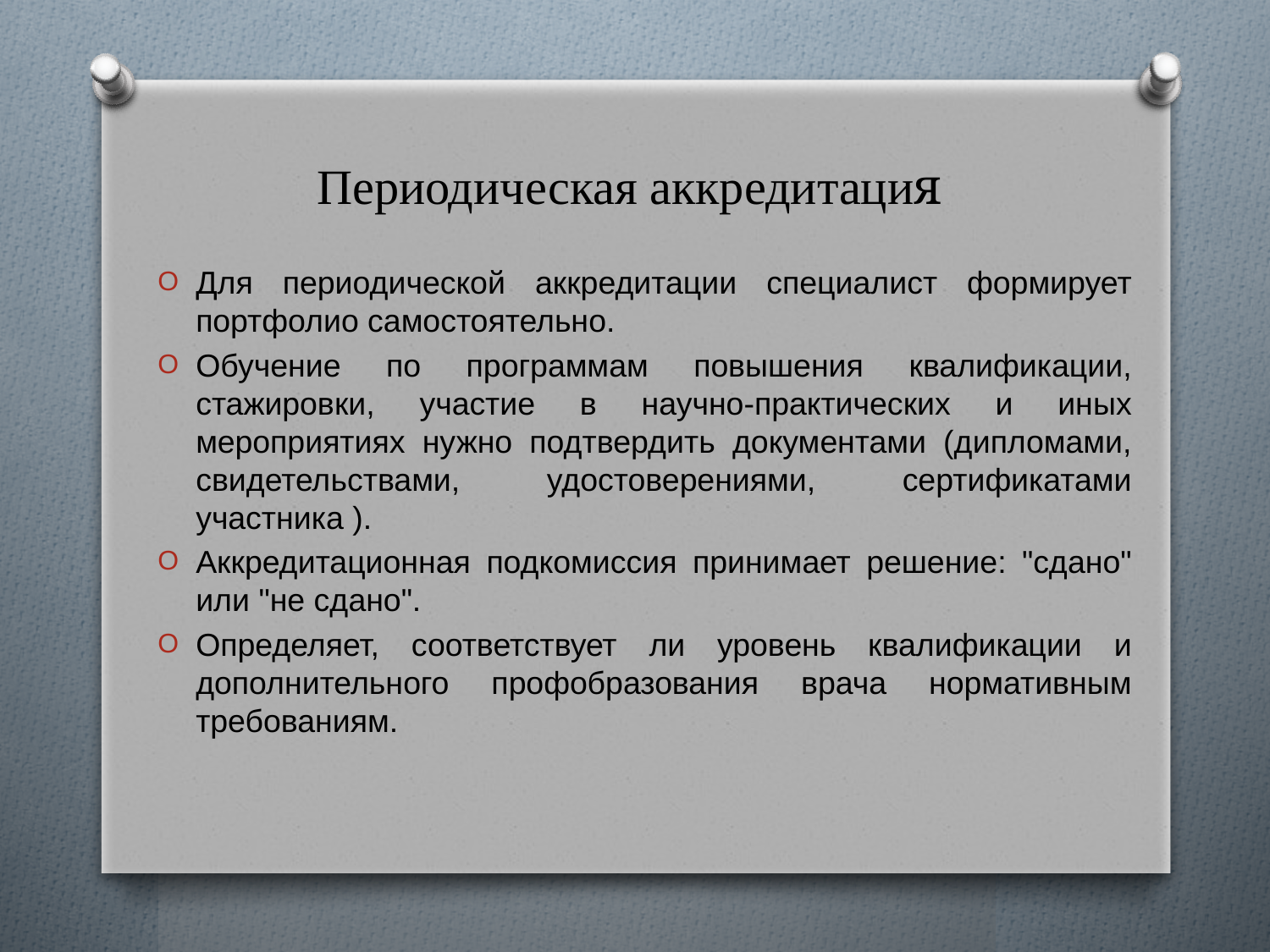

# Периодическая аккредитация
Для периодической аккредитации специалист формирует портфолио самостоятельно.
Обучение по программам повышения квалификации, стажировки, участие в научно-практических и иных мероприятиях нужно подтвердить документами (дипломами, свидетельствами, удостоверениями, сертификатами участника ).
Аккредитационная подкомиссия принимает решение: "сдано" или "не сдано".
Определяет, соответствует ли уровень квалификации и дополнительного профобразования врача нормативным требованиям.